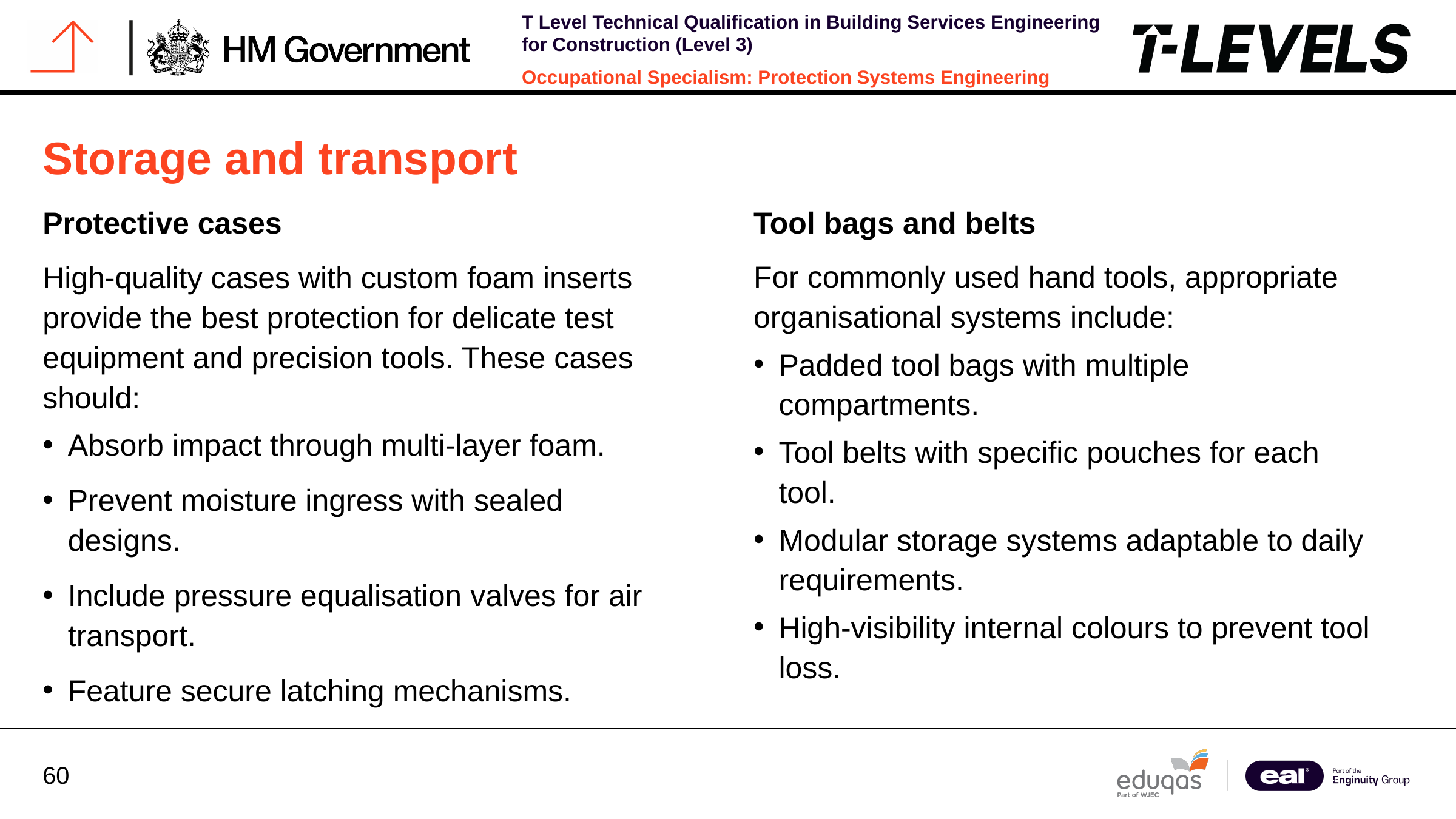

Storage and transport
Protective cases
Tool bags and belts
For commonly used hand tools, appropriate organisational systems include:
Padded tool bags with multiple compartments.
Tool belts with specific pouches for each tool.
Modular storage systems adaptable to daily requirements.
High-visibility internal colours to prevent tool loss.

High-quality cases with custom foam inserts provide the best protection for delicate test equipment and precision tools. These cases should:
Absorb impact through multi-layer foam.
Prevent moisture ingress with sealed designs.
Include pressure equalisation valves for air transport.
Feature secure latching mechanisms.